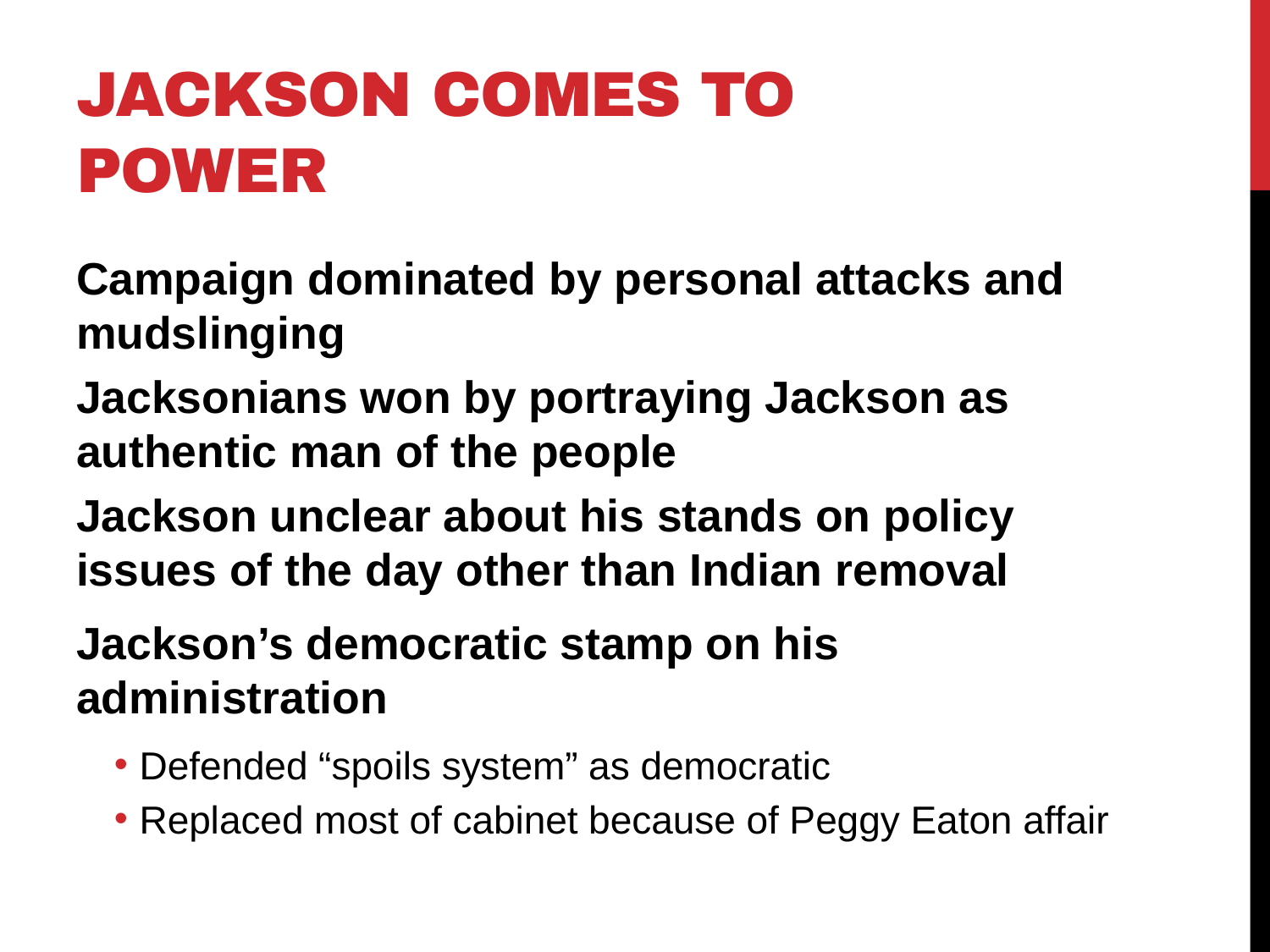

# Jackson Comes to Power
Campaign dominated by personal attacks and mudslinging
Jacksonians won by portraying Jackson as authentic man of the people
Jackson unclear about his stands on policy issues of the day other than Indian removal
Jackson’s democratic stamp on his administration
Defended “spoils system” as democratic
Replaced most of cabinet because of Peggy Eaton affair